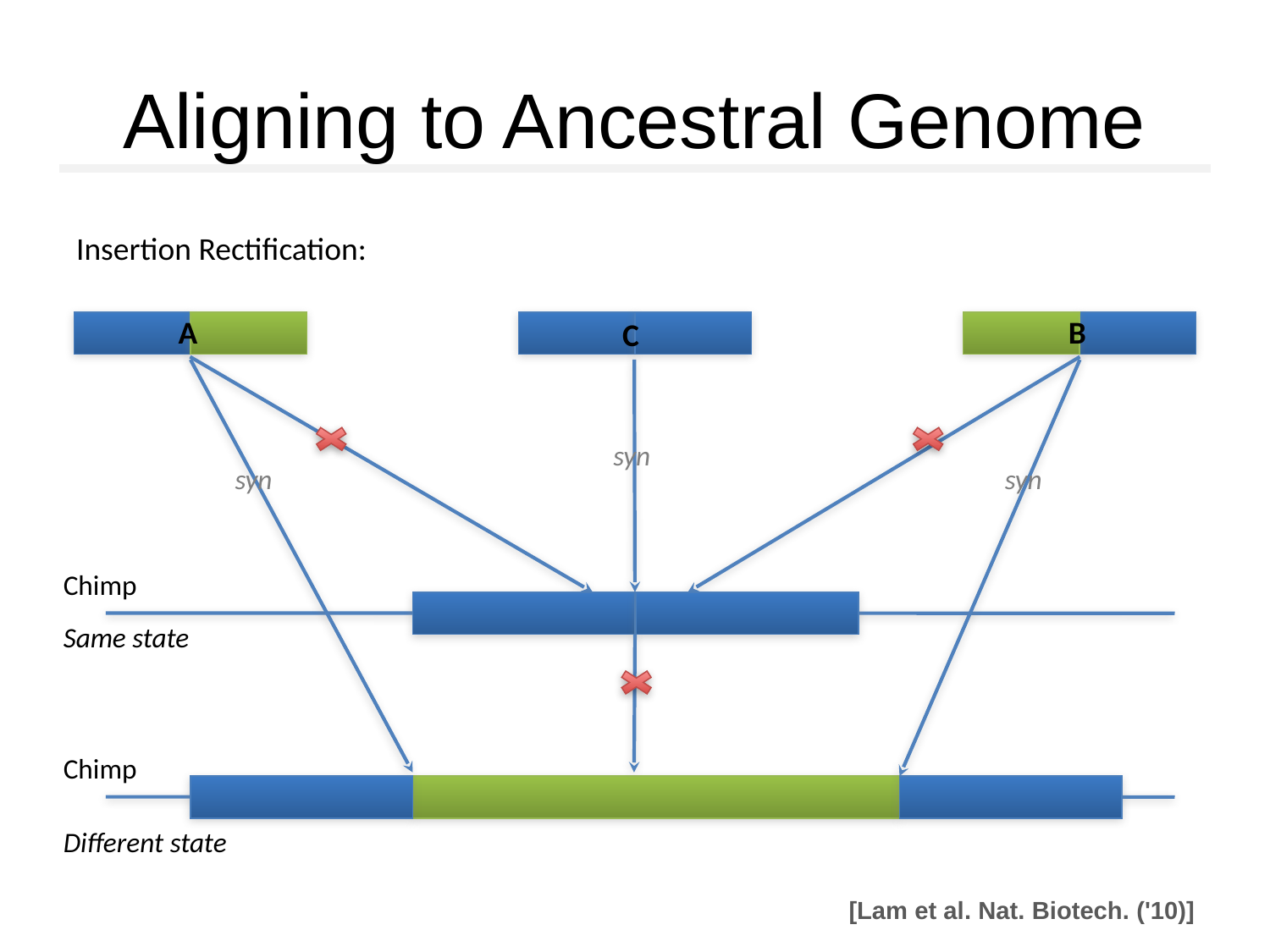

# Aligning to Ancestral Genome
Insertion Rectification:
A
B
C

syn
syn
syn
Chimp

Same state

Chimp

Different state
[Lam et al. Nat. Biotech. ('10)]